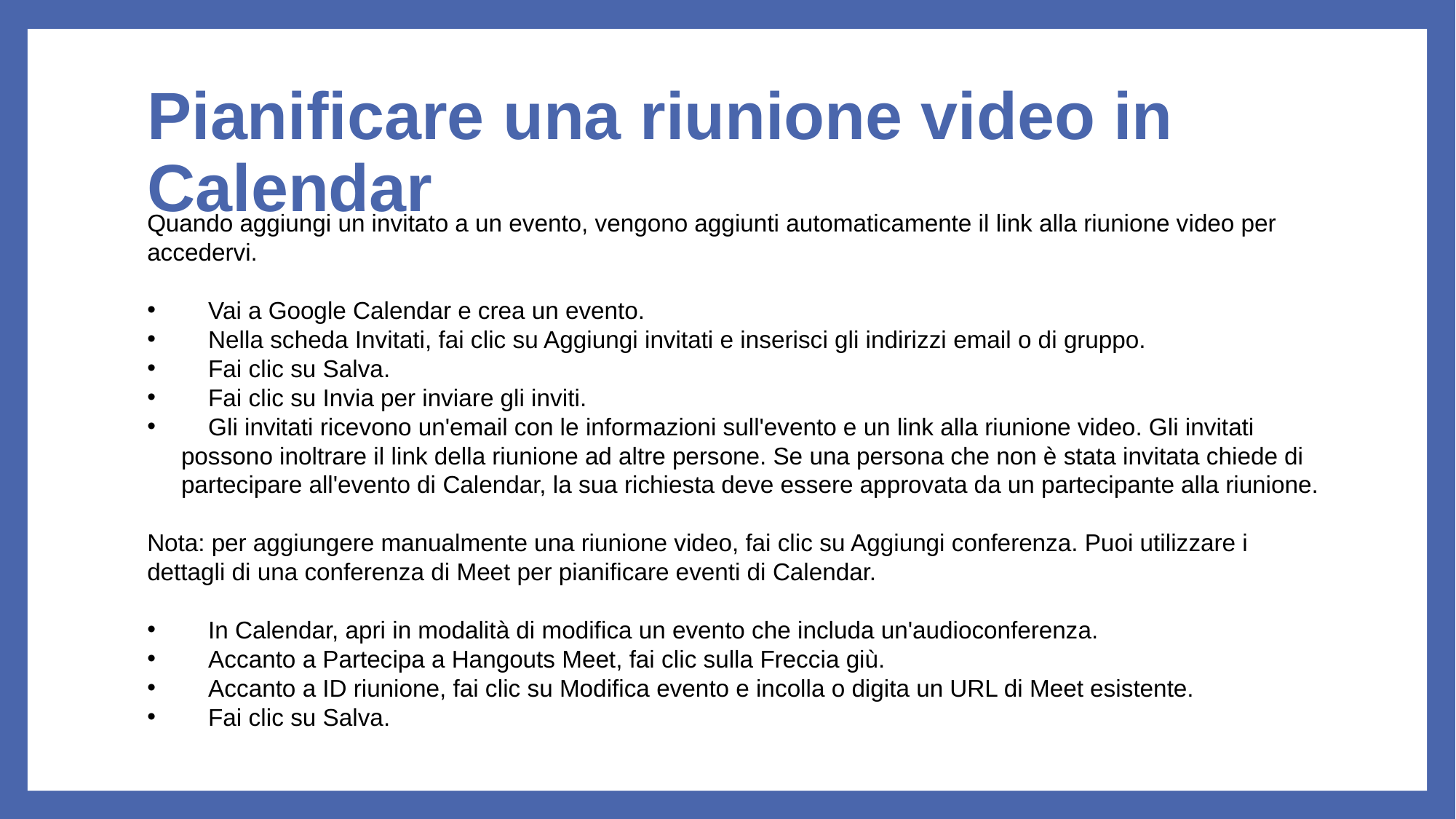

# Pianificare una riunione video in Calendar
Quando aggiungi un invitato a un evento, vengono aggiunti automaticamente il link alla riunione video per accedervi.

    Vai a Google Calendar e crea un evento.
    Nella scheda Invitati, fai clic su Aggiungi invitati e inserisci gli indirizzi email o di gruppo.
    Fai clic su Salva.
    Fai clic su Invia per inviare gli inviti.
    Gli invitati ricevono un'email con le informazioni sull'evento e un link alla riunione video. Gli invitati possono inoltrare il link della riunione ad altre persone. Se una persona che non è stata invitata chiede di partecipare all'evento di Calendar, la sua richiesta deve essere approvata da un partecipante alla riunione.

Nota: per aggiungere manualmente una riunione video, fai clic su Aggiungi conferenza. Puoi utilizzare i dettagli di una conferenza di Meet per pianificare eventi di Calendar.

    In Calendar, apri in modalità di modifica un evento che includa un'audioconferenza.
    Accanto a Partecipa a Hangouts Meet, fai clic sulla Freccia giù.
    Accanto a ID riunione, fai clic su Modifica evento e incolla o digita un URL di Meet esistente.
    Fai clic su Salva.